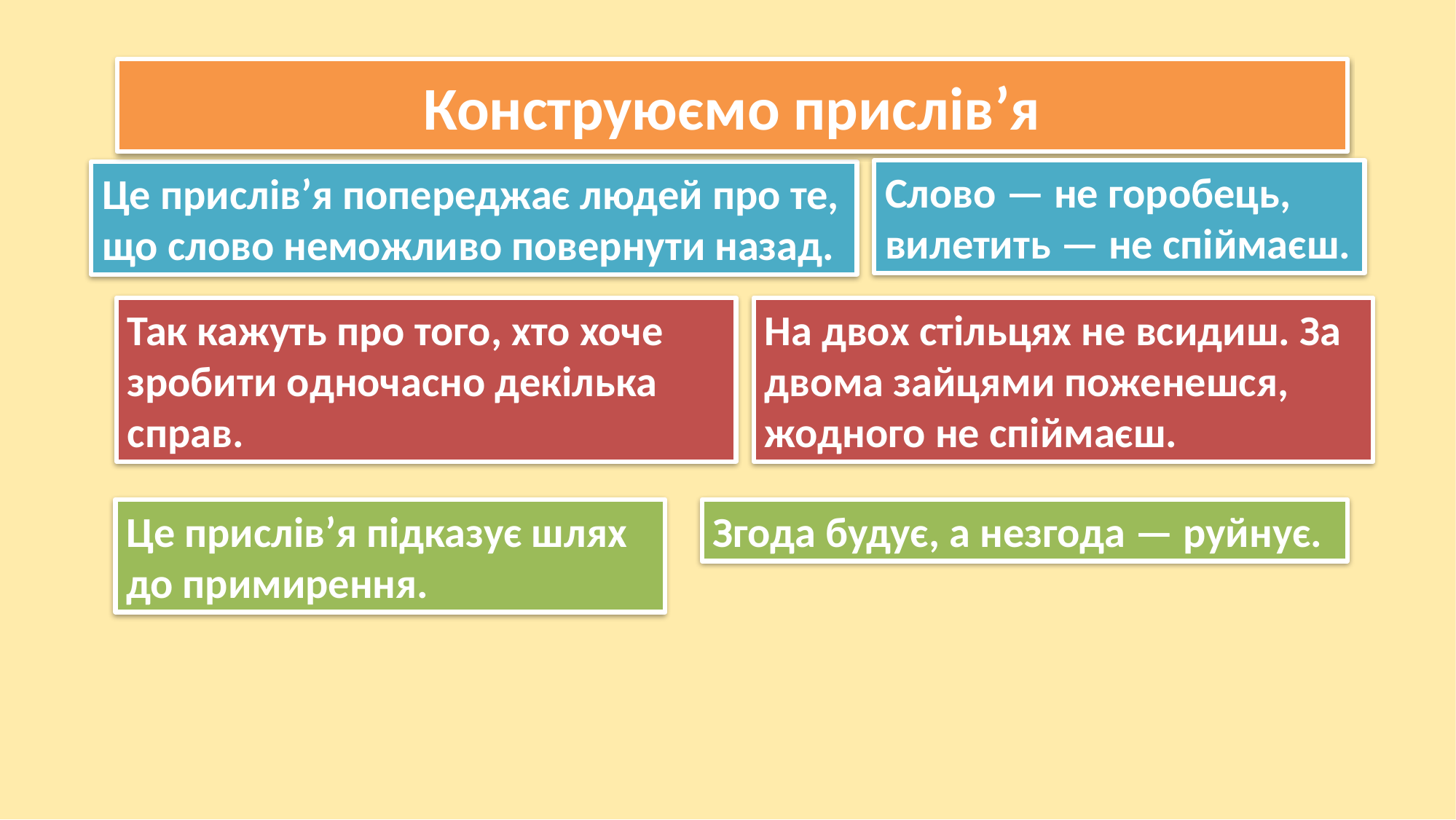

Конструюємо прислів’я
Слово — не горобець, вилетить — не спіймаєш.
Це прислів’я попереджає людей про те, що слово неможливо повернути назад.
На двох стільцях не всидиш. За двома зайцями поженешся, жодного не спіймаєш.
Так кажуть про того, хто хоче зробити одночасно декілька справ.
Це прислів’я підказує шлях до примирення.
Згода будує, а незгода — руйнує.